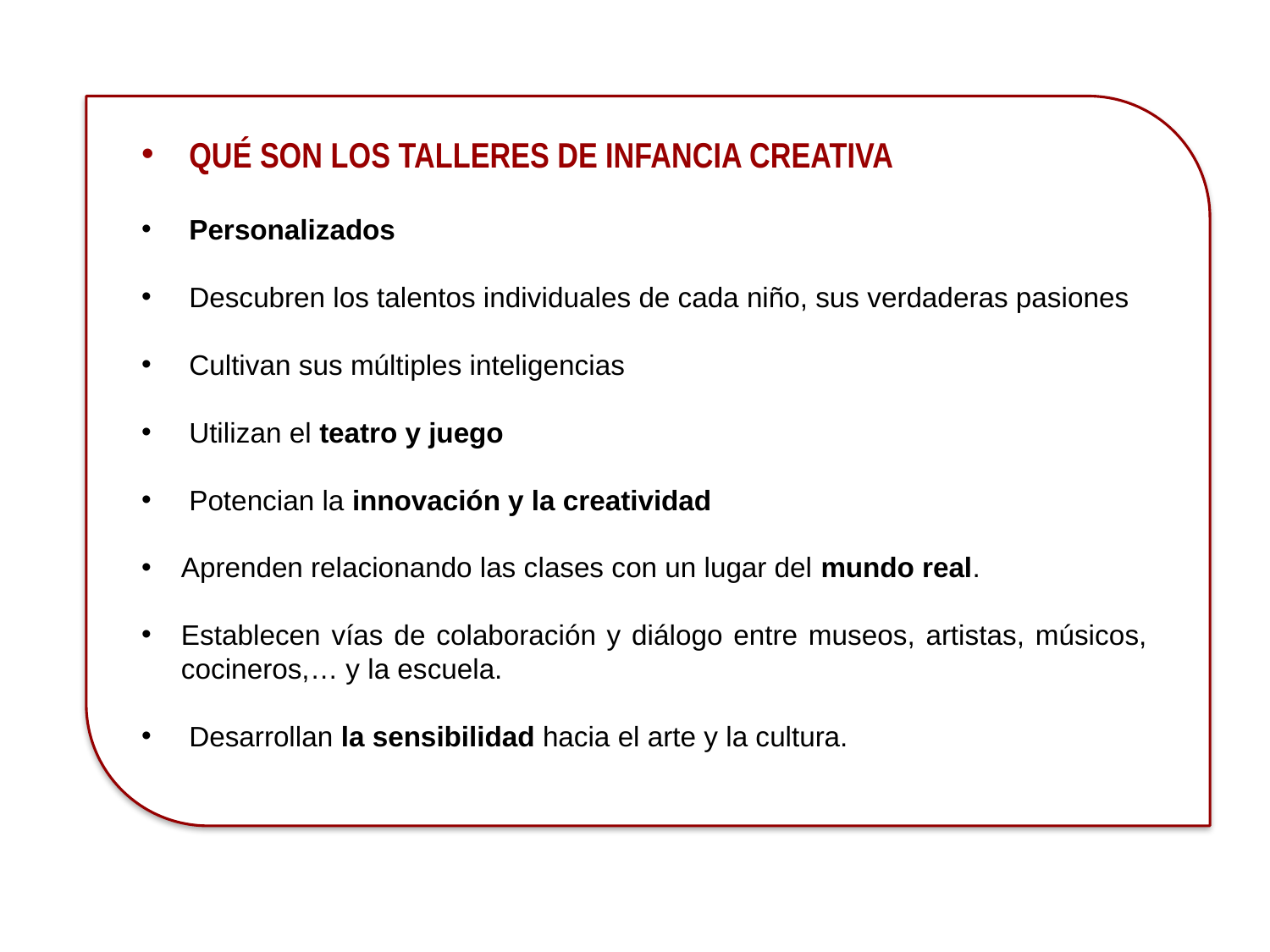

QUÉ SON LOS TALLERES DE INFANCIA CREATIVA

Personalizados

Descubren los talentos individuales de cada niño, sus verdaderas pasiones

Cultivan sus múltiples inteligencias

Utilizan el teatro y juego

Potencian la innovación y la creatividad

Aprenden relacionando las clases con un lugar del mundo real.

Establecen vías de colaboración y diálogo entre museos, artistas, músicos, cocineros,… y la escuela.

Desarrollan la sensibilidad hacia el arte y la cultura.